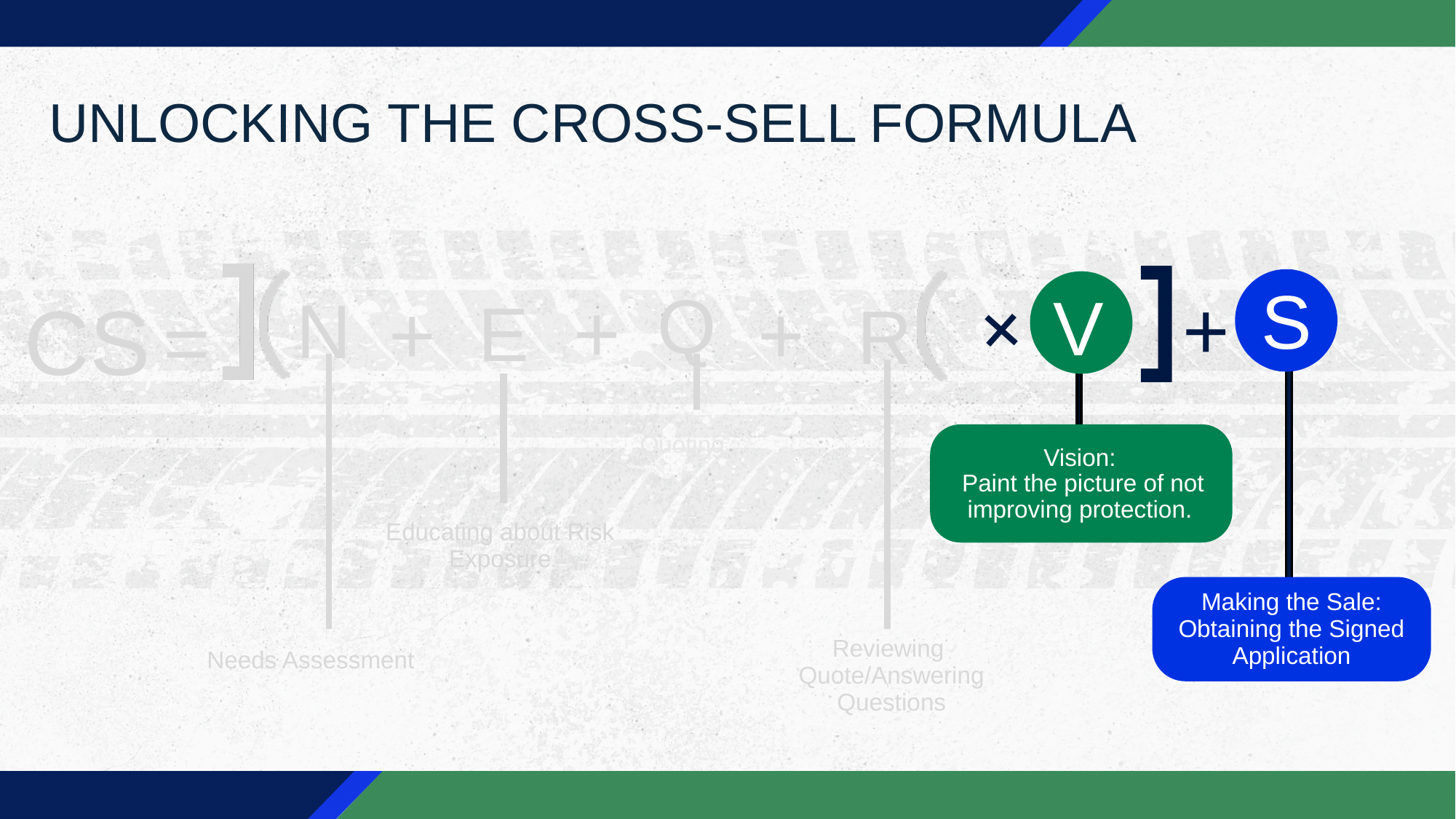

UNLOCKING THE CROSS-SELL FORMULA

S
+
Q
+
V
+
N
+
+
E
CS
R
=

Quoting

Vision:
 Paint the picture of not improving protection.

Educating about Risk Exposure

Making the Sale: Obtaining the Signed Application
Reviewing
Quote/Answering Questions
Needs Assessment